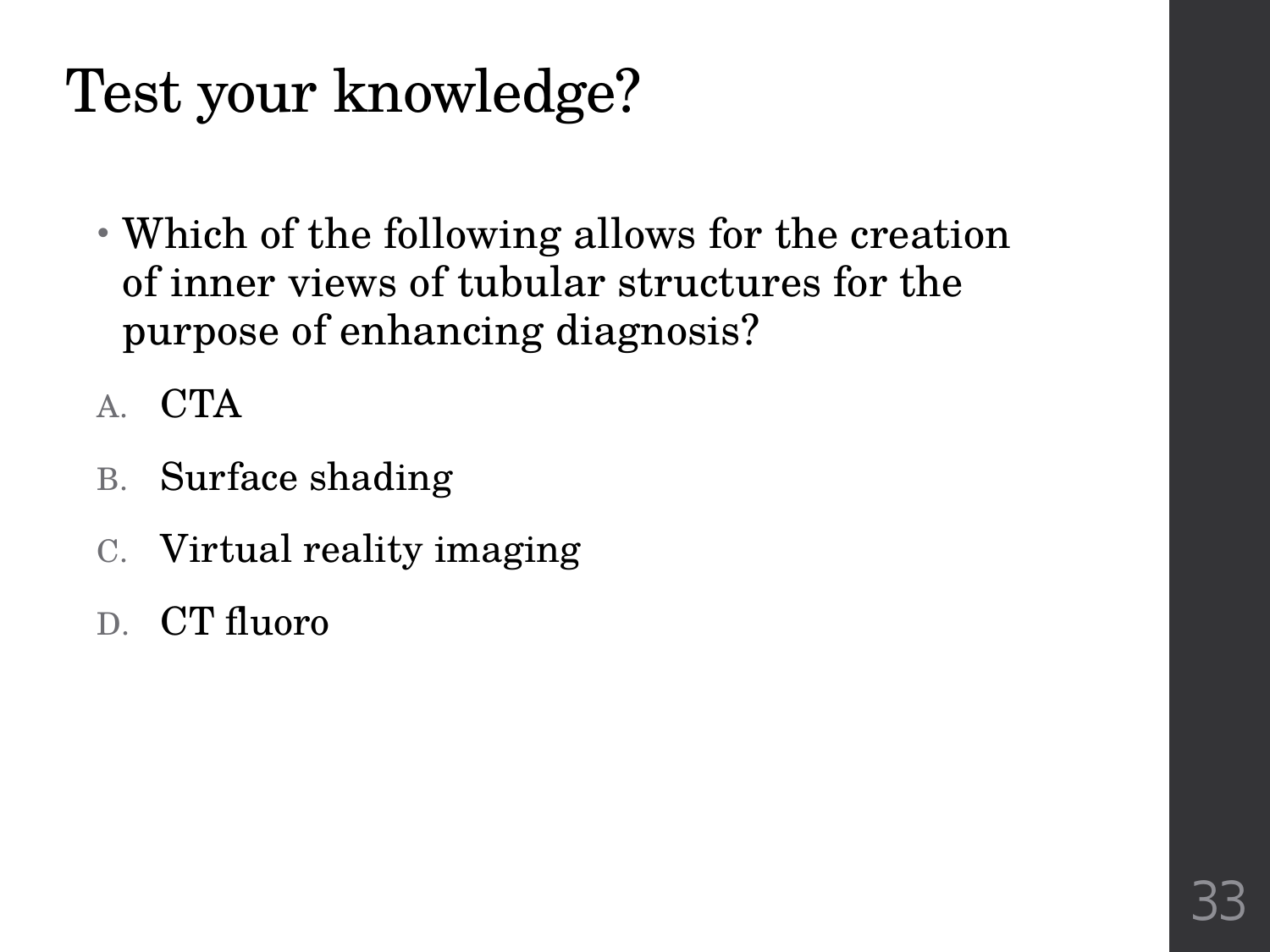

# Test your knowledge?
Which of the following allows for the creation of inner views of tubular structures for the purpose of enhancing diagnosis?
CTA
Surface shading
Virtual reality imaging
CT fluoro
33